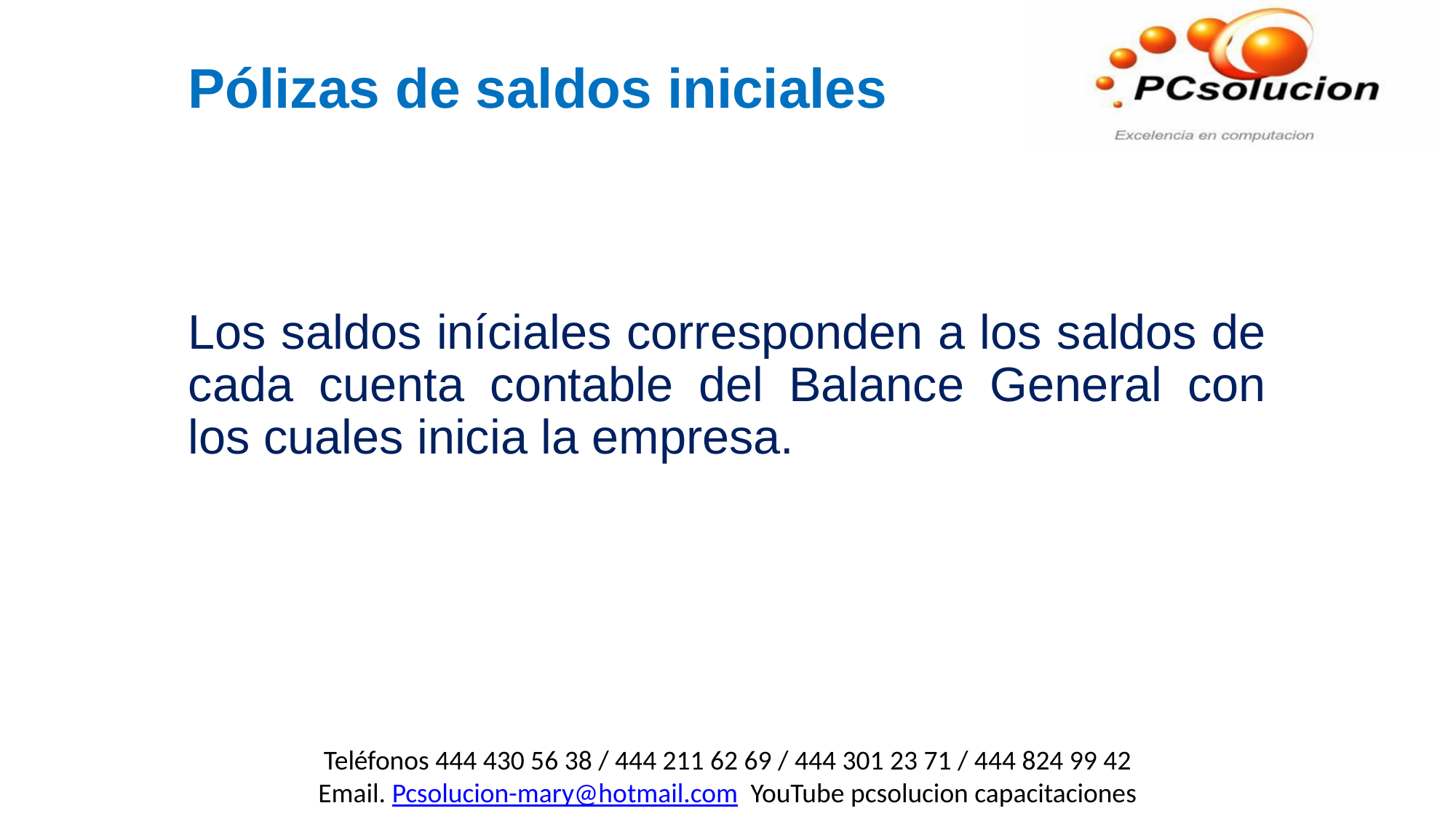

Pólizas de saldos iniciales
Los saldos iníciales corresponden a los saldos de cada cuenta contable del Balance General con los cuales inicia la empresa.